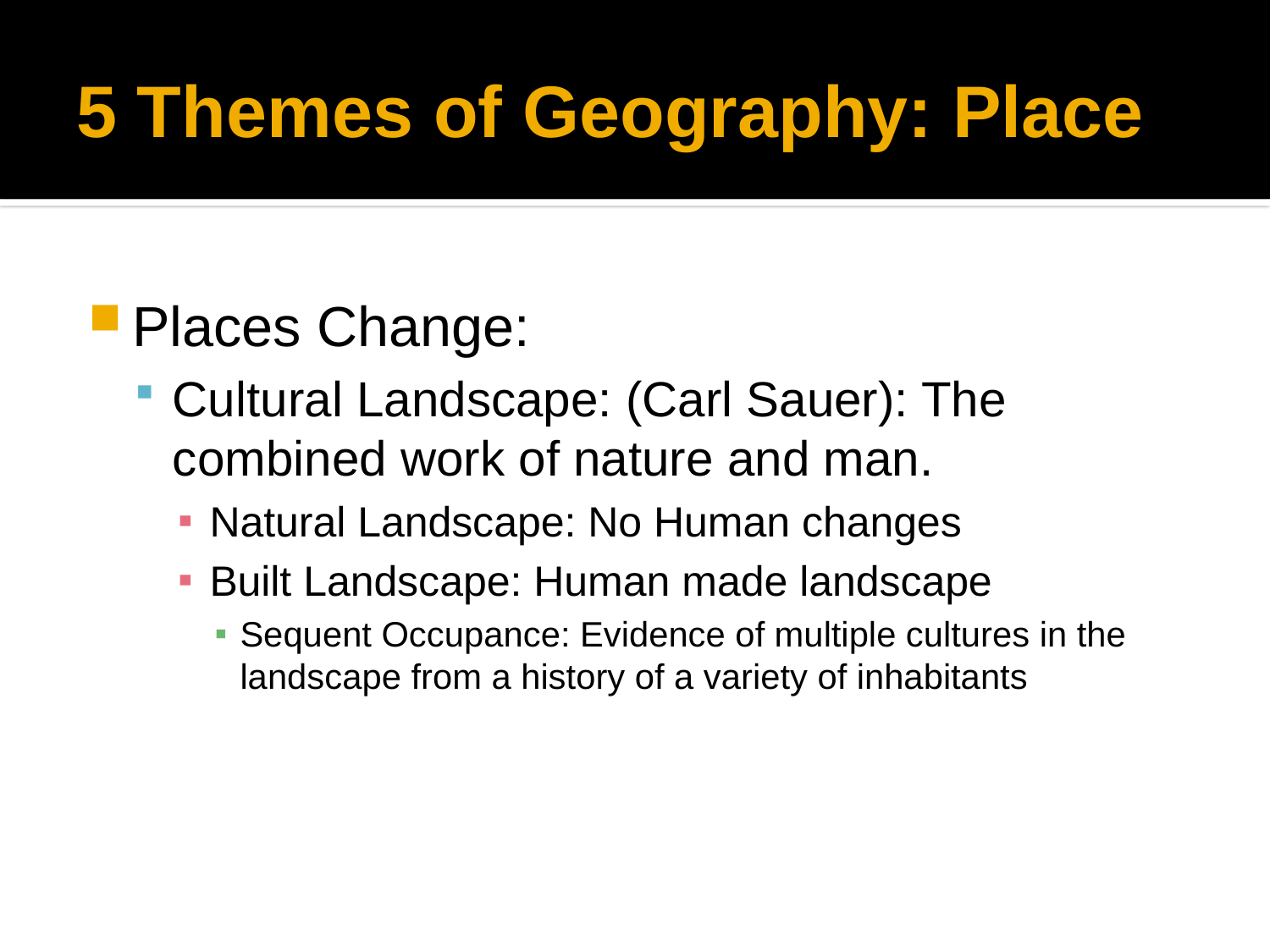

# 5 Themes of Geography: Place
Places Change:
Cultural Landscape: (Carl Sauer): The combined work of nature and man.
Natural Landscape: No Human changes
Built Landscape: Human made landscape
Sequent Occupance: Evidence of multiple cultures in the landscape from a history of a variety of inhabitants